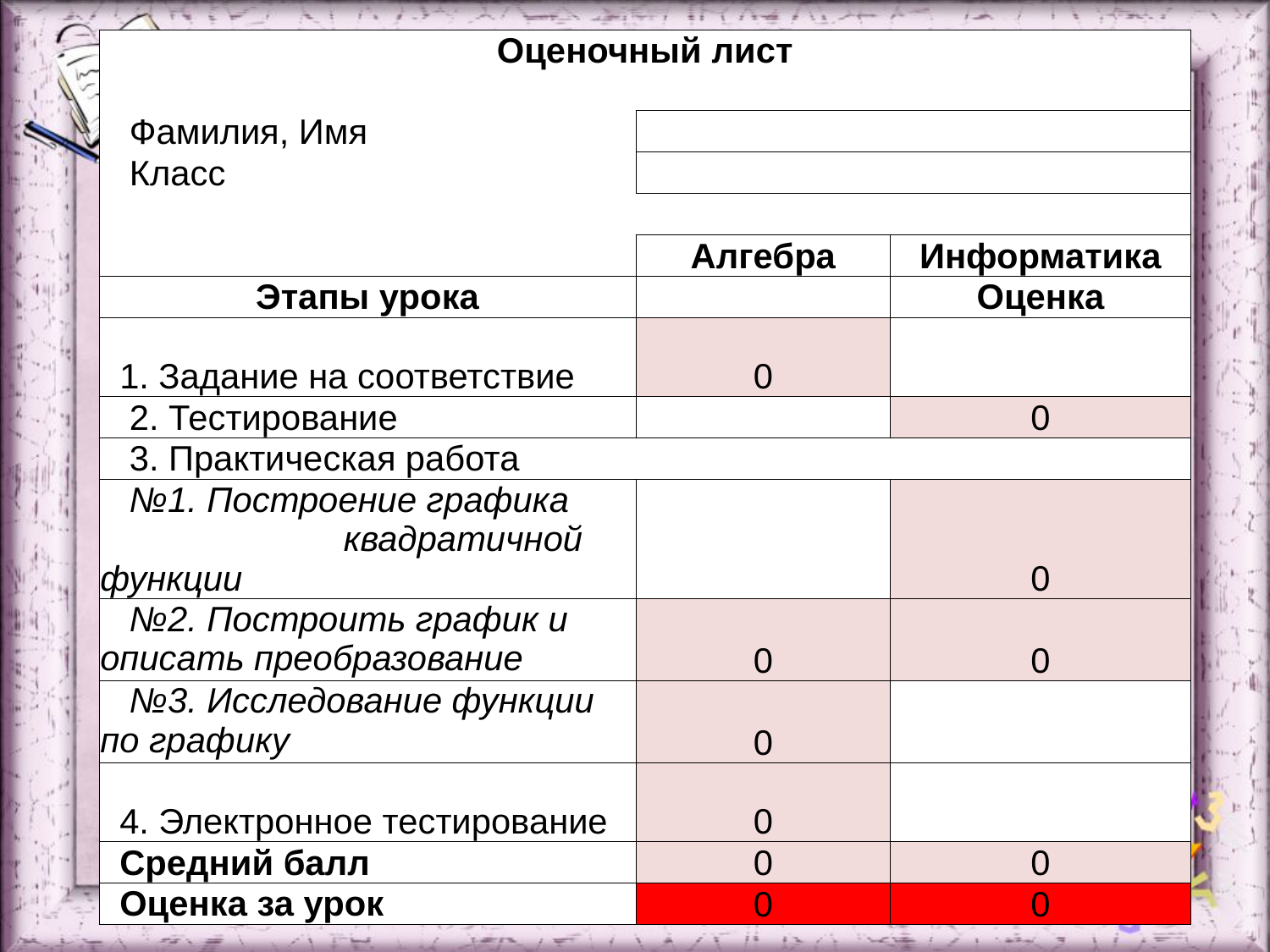

| Оценочный лист |  |  |
| --- | --- | --- |
|  |  |  |
| Фамилия, Имя |  |  |
| Класс |  |  |
|  |  |  |
|  | Алгебра | Информатика |
| Этапы урока |  | Оценка |
| 1. Задание на соответствие | 0 |  |
| 2. Тестирование |  | 0 |
| 3. Практическая работа |  |  |
| №1. Построение графика квадратичной функции |  | 0 |
| №2. Построить график и описать преобразование | 0 | 0 |
| №3. Исследование функции по графику | 0 |  |
| 4. Электронное тестирование | 0 |  |
| Средний балл | 0 | 0 |
| Оценка за урок | 0 | 0 |